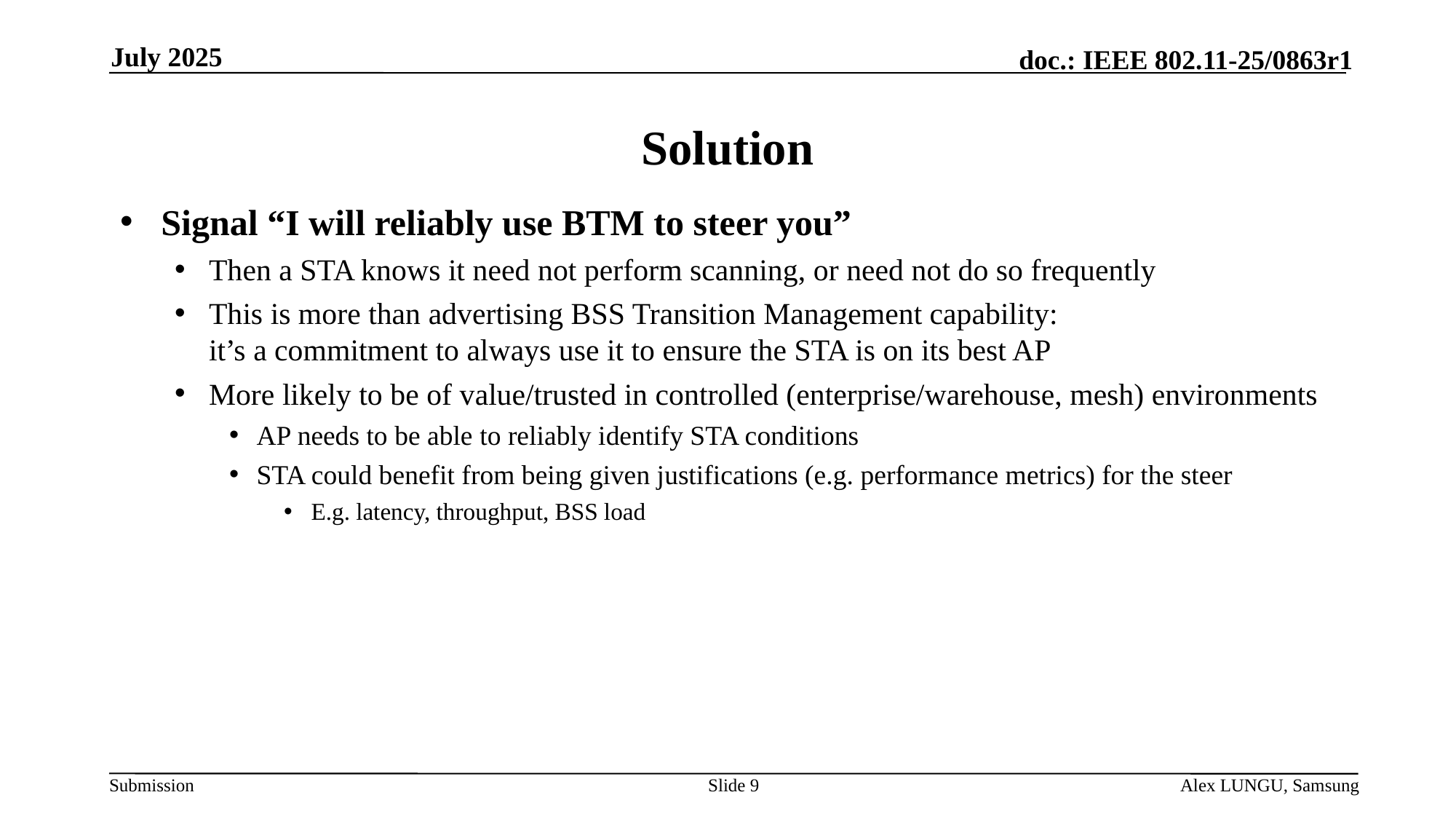

July 2025
# Solution
Signal “I will reliably use BTM to steer you”
Then a STA knows it need not perform scanning, or need not do so frequently
This is more than advertising BSS Transition Management capability:
it’s a commitment to always use it to ensure the STA is on its best AP
More likely to be of value/trusted in controlled (enterprise/warehouse, mesh) environments
AP needs to be able to reliably identify STA conditions
STA could benefit from being given justifications (e.g. performance metrics) for the steer
E.g. latency, throughput, BSS load

Slide 9
Alex LUNGU, Samsung